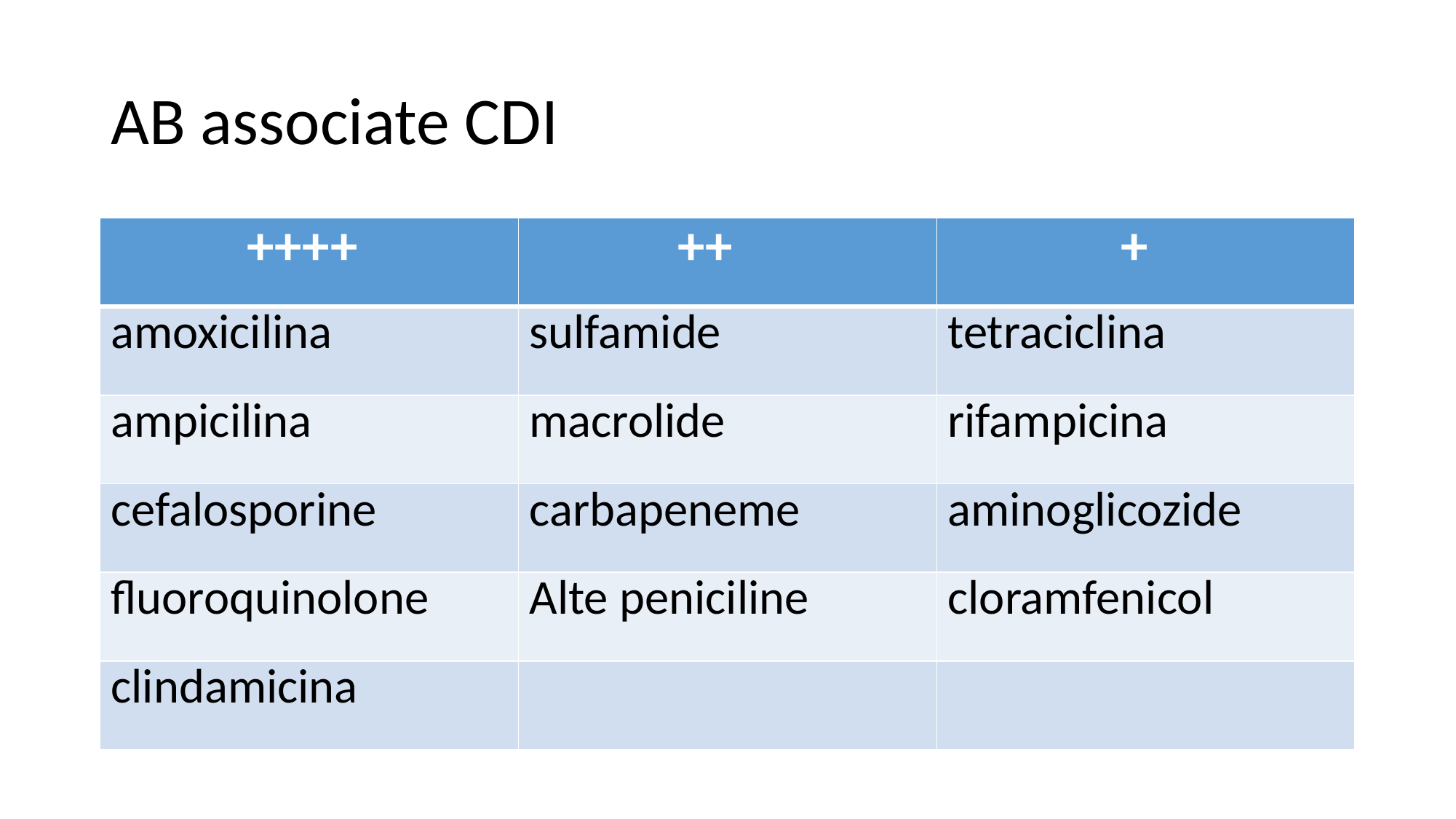

# AB associate CDI
| ++++ | ++ | + |
| --- | --- | --- |
| amoxicilina | sulfamide | tetraciclina |
| ampicilina | macrolide | rifampicina |
| cefalosporine | carbapeneme | aminoglicozide |
| fluoroquinolone | Alte peniciline | cloramfenicol |
| clindamicina |  |  |